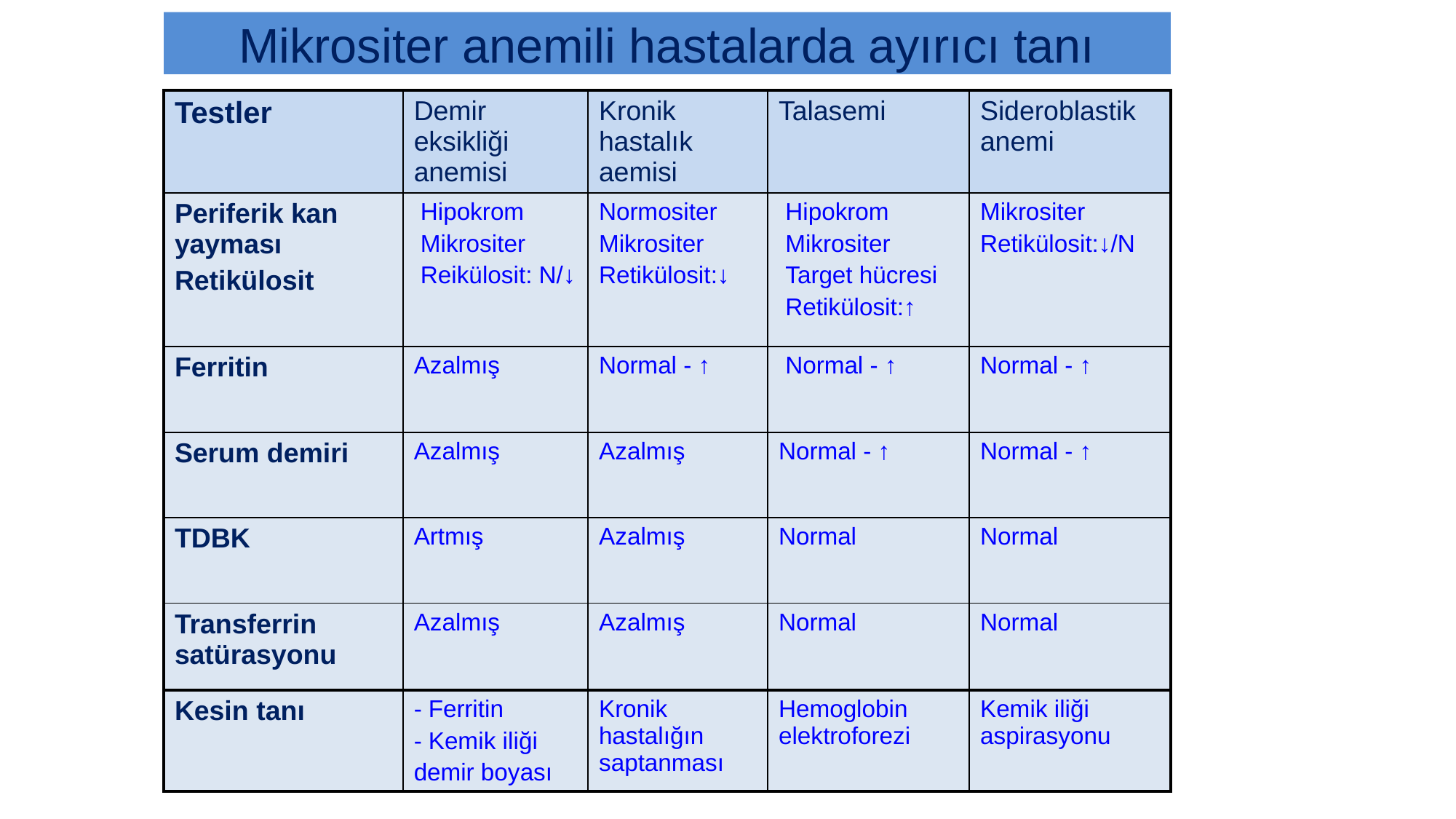

# Mikrositer anemili hastalarda ayırıcı tanı
| Testler | Demir eksikliği anemisi | Kronik hastalık aemisi | Talasemi | Sideroblastik anemi |
| --- | --- | --- | --- | --- |
| Periferik kan yayması Retikülosit | Hipokrom Mikrositer Reikülosit: N/↓ | Normositer Mikrositer Retikülosit:↓ | Hipokrom Mikrositer Target hücresi Retikülosit:↑ | Mikrositer Retikülosit:↓/N |
| Ferritin | Azalmış | Normal - ↑ | Normal - ↑ | Normal - ↑ |
| Serum demiri | Azalmış | Azalmış | Normal - ↑ | Normal - ↑ |
| TDBK | Artmış | Azalmış | Normal | Normal |
| Transferrin satürasyonu | Azalmış | Azalmış | Normal | Normal |
| Kesin tanı | - Ferritin - Kemik iliği demir boyası | Kronik hastalığın saptanması | Hemoglobin elektroforezi | Kemik iliği aspirasyonu |